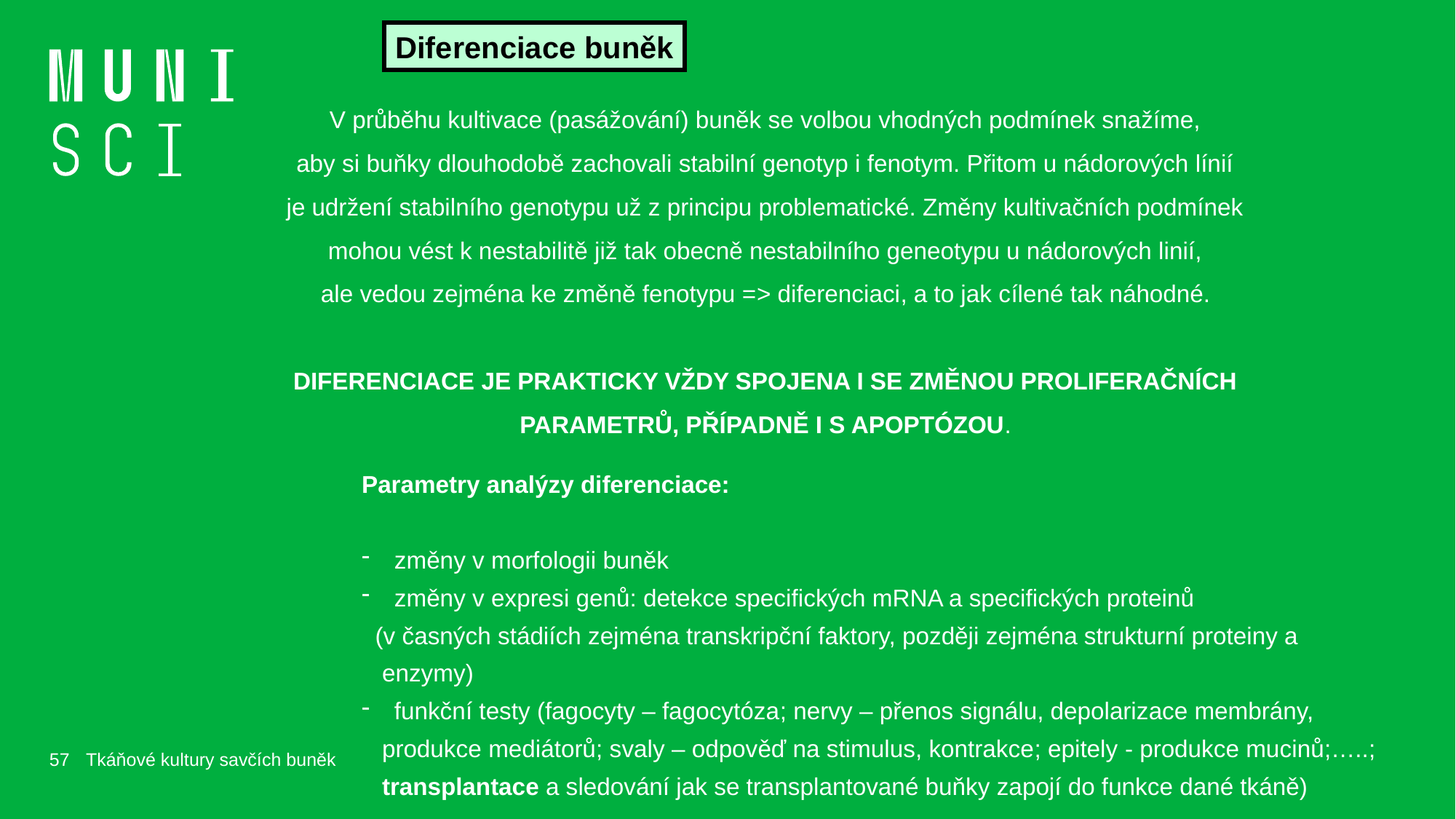

Diferenciace buněk
V průběhu kultivace (pasážování) buněk se volbou vhodných podmínek snažíme,
aby si buňky dlouhodobě zachovali stabilní genotyp i fenotym. Přitom u nádorových línií
je udržení stabilního genotypu už z principu problematické. Změny kultivačních podmínek
mohou vést k nestabilitě již tak obecně nestabilního geneotypu u nádorových linií,
ale vedou zejména ke změně fenotypu => diferenciaci, a to jak cílené tak náhodné.

DIFERENCIACE JE PRAKTICKY VŽDY SPOJENA I SE ZMĚNOU PROLIFERAČNÍCH
PARAMETRŮ, PŘÍPADNĚ I S APOPTÓZOU.
Parametry analýzy diferenciace:

 změny v morfologii buněk
 změny v expresi genů: detekce specifických mRNA a specifických proteinů
  (v časných stádiích zejména transkripční faktory, později zejména strukturní proteiny a
   enzymy)
 funkční testy (fagocyty – fagocytóza; nervy – přenos signálu, depolarizace membrány,
   produkce mediátorů; svaly – odpověď na stimulus, kontrakce; epitely - produkce mucinů;…..;
   transplantace a sledování jak se transplantované buňky zapojí do funkce dané tkáně)
57
Tkáňové kultury savčích buněk